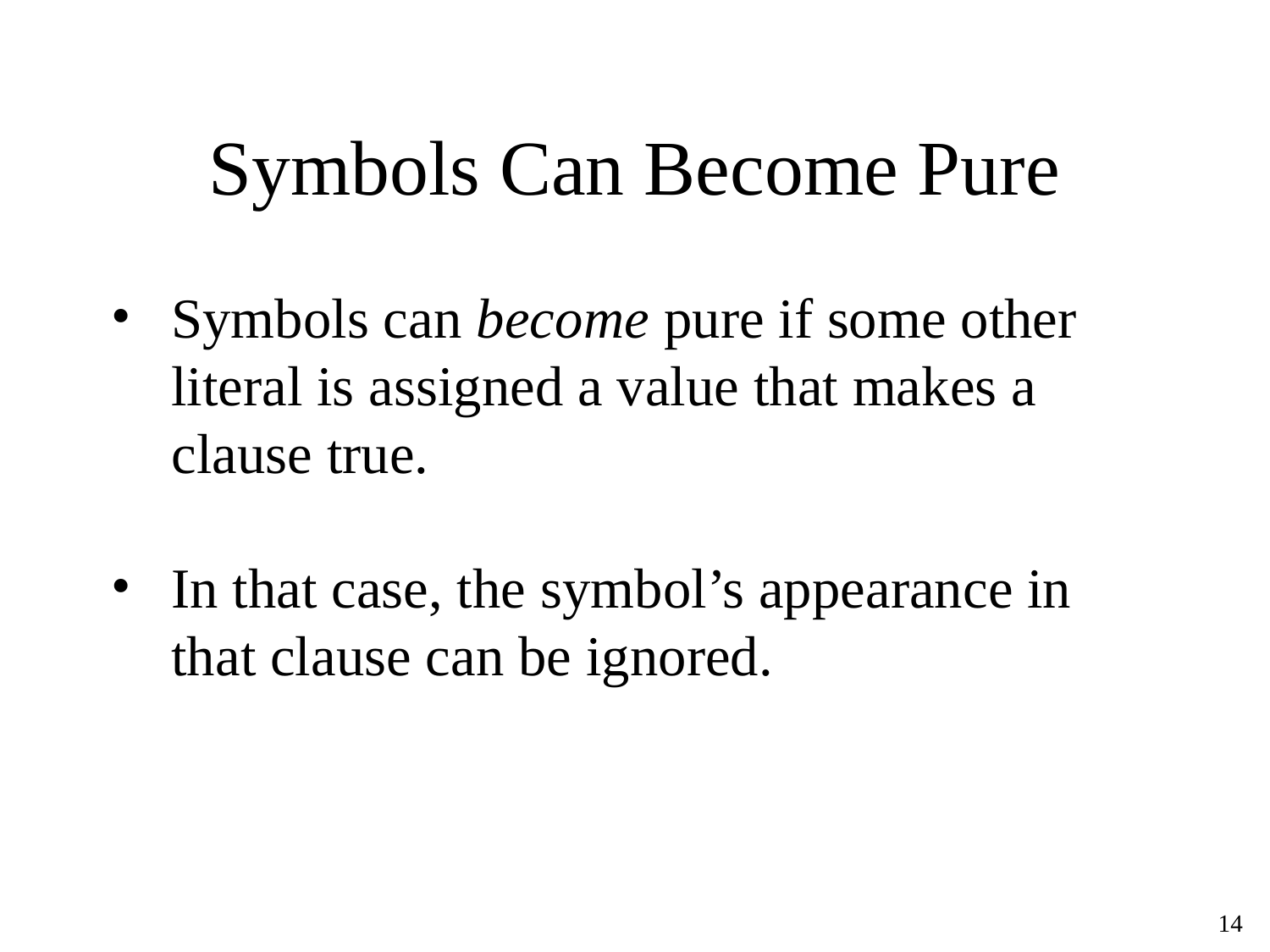

# Symbols Can Become Pure
Symbols can become pure if some other literal is assigned a value that makes a clause true.
In that case, the symbol’s appearance in that clause can be ignored.

14